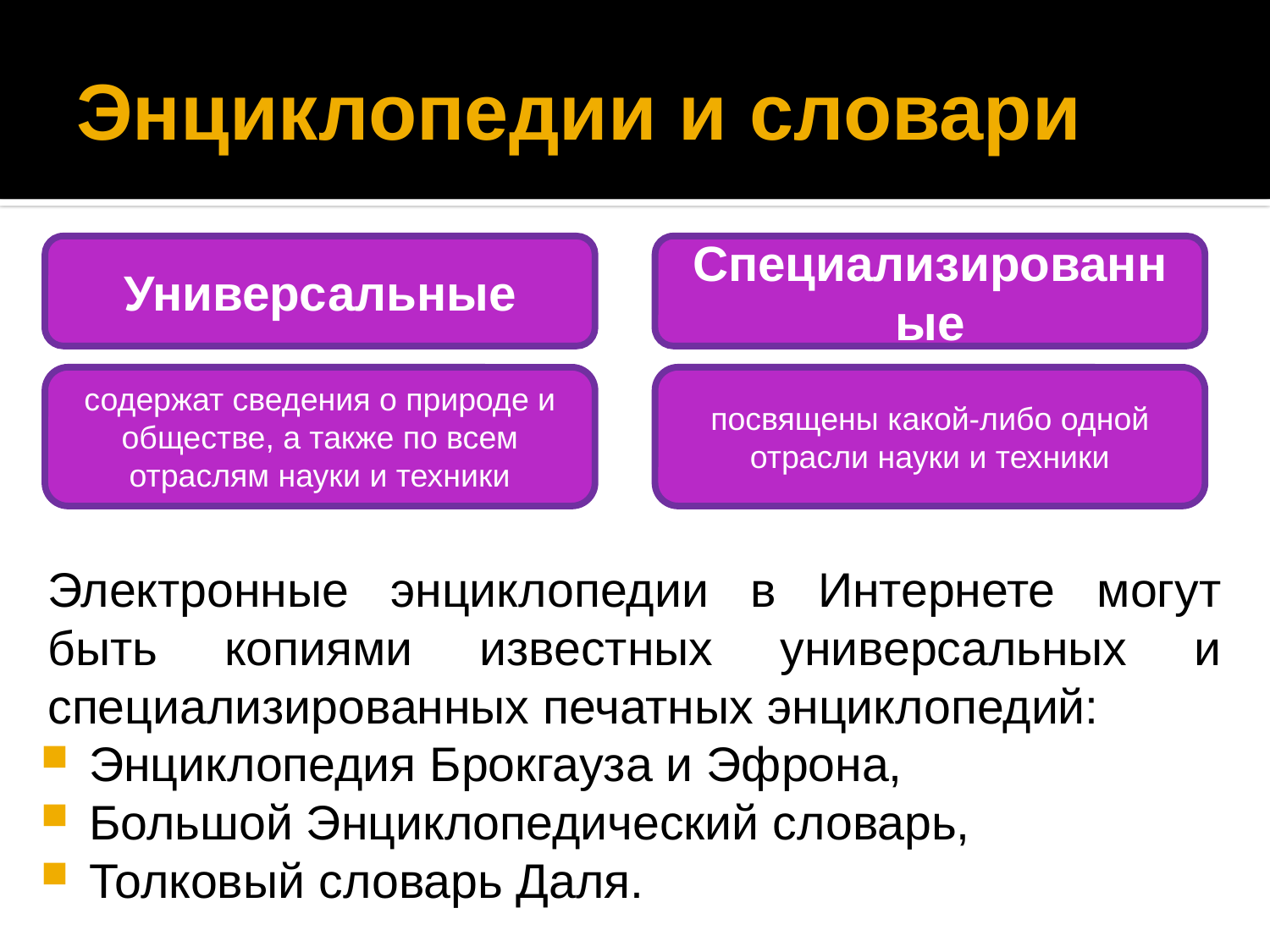

# Энциклопедии и словари
Универсальные
Специализированные
содержат сведения о природе и обществе, а также по всем отраслям науки и техники
посвящены какой-либо одной отрасли науки и техники
Электронные энциклопедии в Интернете могут быть копиями известных универсальных и специализированных печатных энциклопедий:
Энциклопедия Брокгауза и Эфрона,
Большой Энциклопедический словарь,
Толковый словарь Даля.